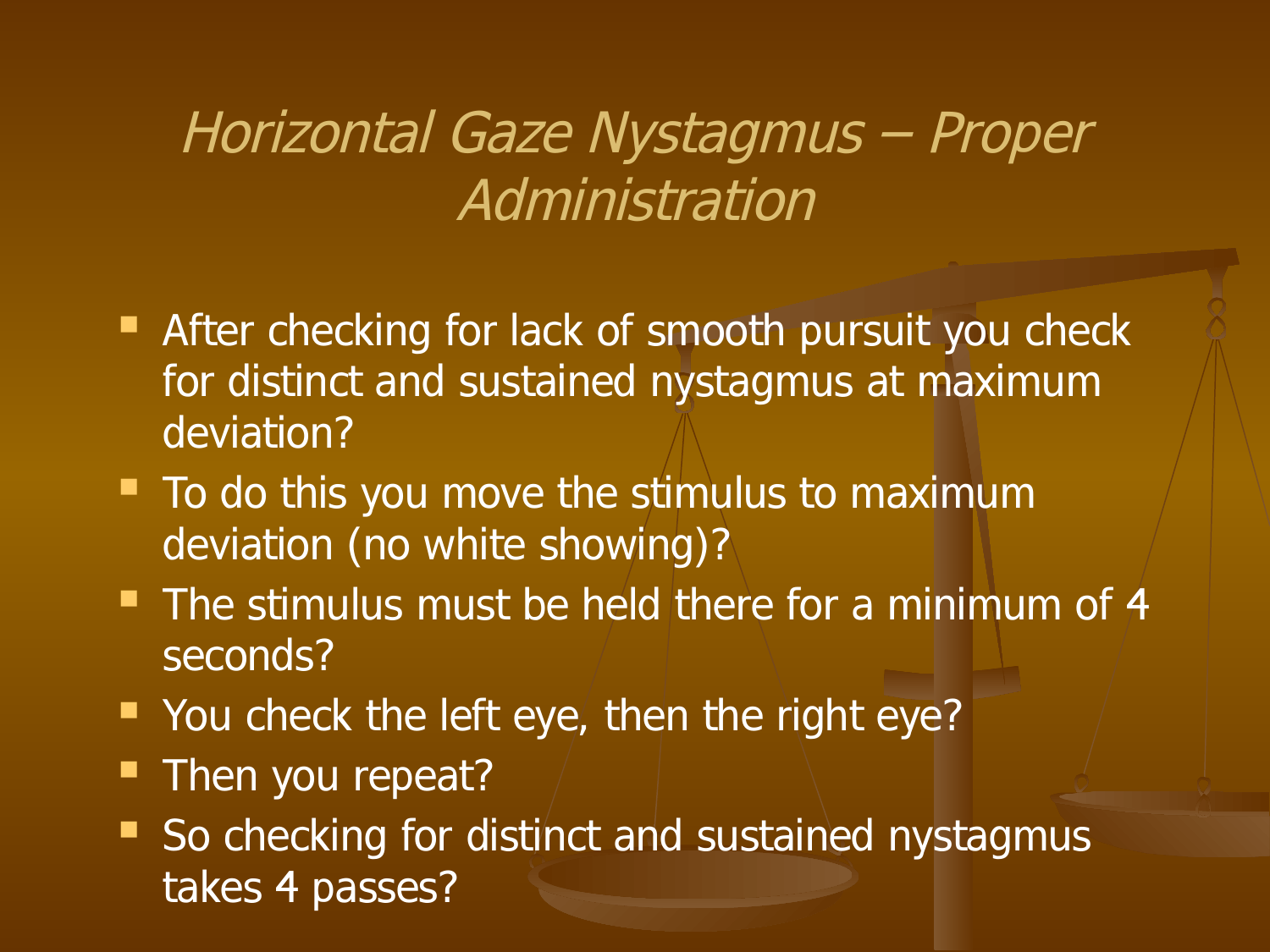

Horizontal Gaze Nystagmus – Proper Administration
After checking for lack of smooth pursuit you check for distinct and sustained nystagmus at maximum deviation?
To do this you move the stimulus to maximum deviation (no white showing)?
The stimulus must be held there for a minimum of 4 seconds?
You check the left eye, then the right eye?
Then you repeat?
So checking for distinct and sustained nystagmus takes 4 passes?